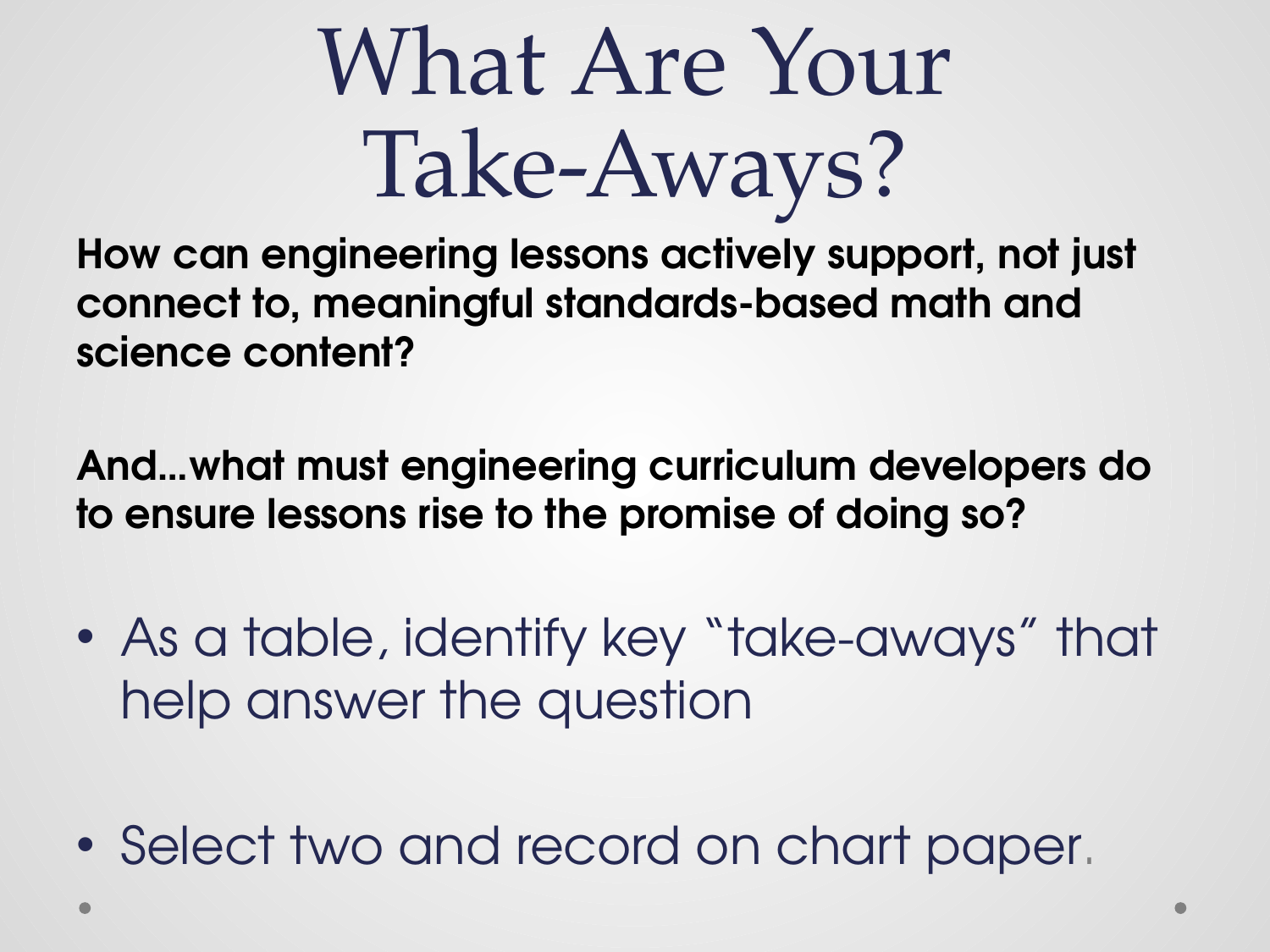

# What Are Your Take-Aways?
How can engineering lessons actively support, not just connect to, meaningful standards-based math and science content?

And…what must engineering curriculum developers do to ensure lessons rise to the promise of doing so?

As a table, identify key “take-aways” that help answer the question

Select two and record on chart paper.